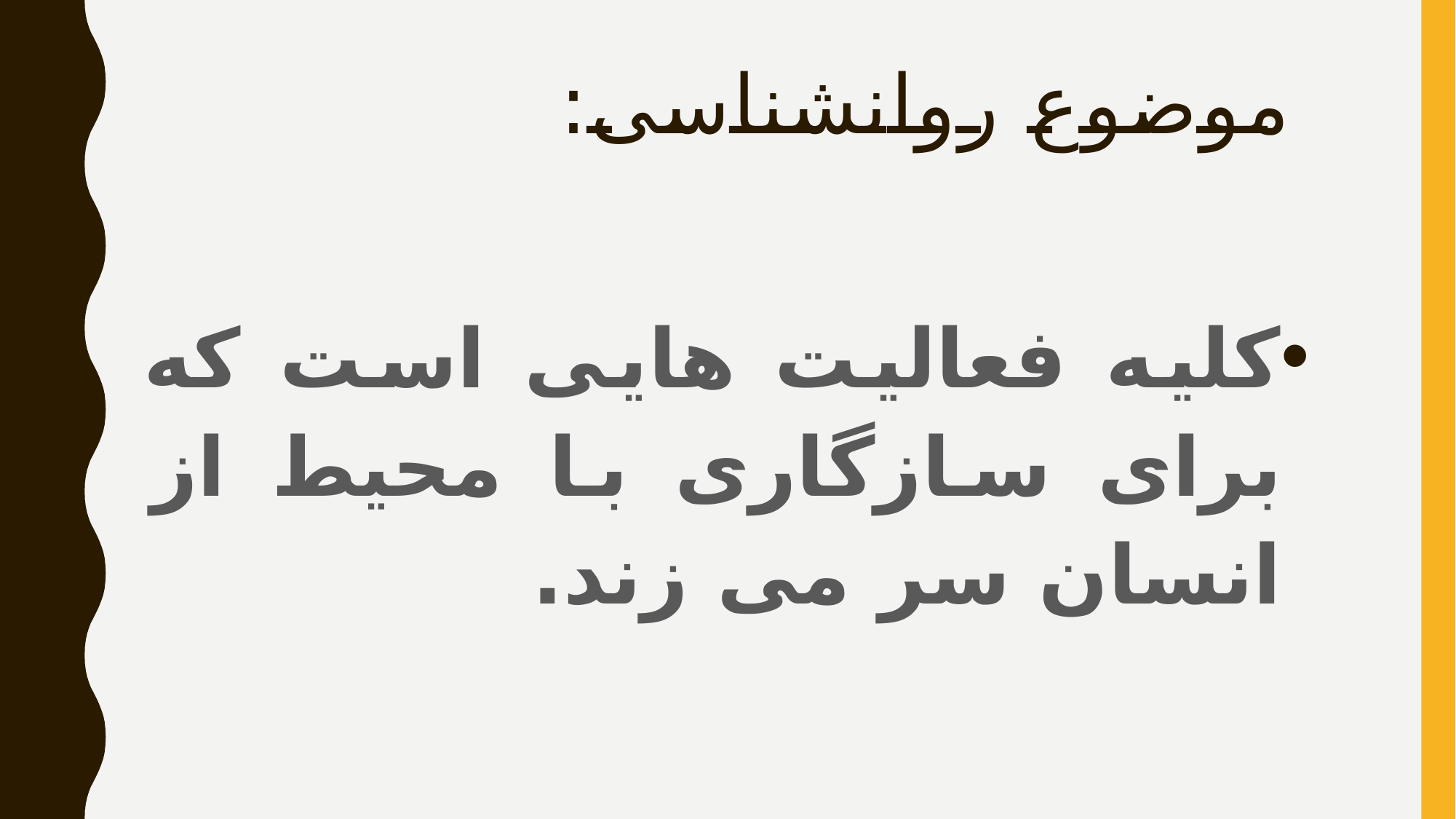

# موضوع روانشناسی:
کلیه فعالیت هایی است که برای سازگاری با محیط از انسان سر می زند.